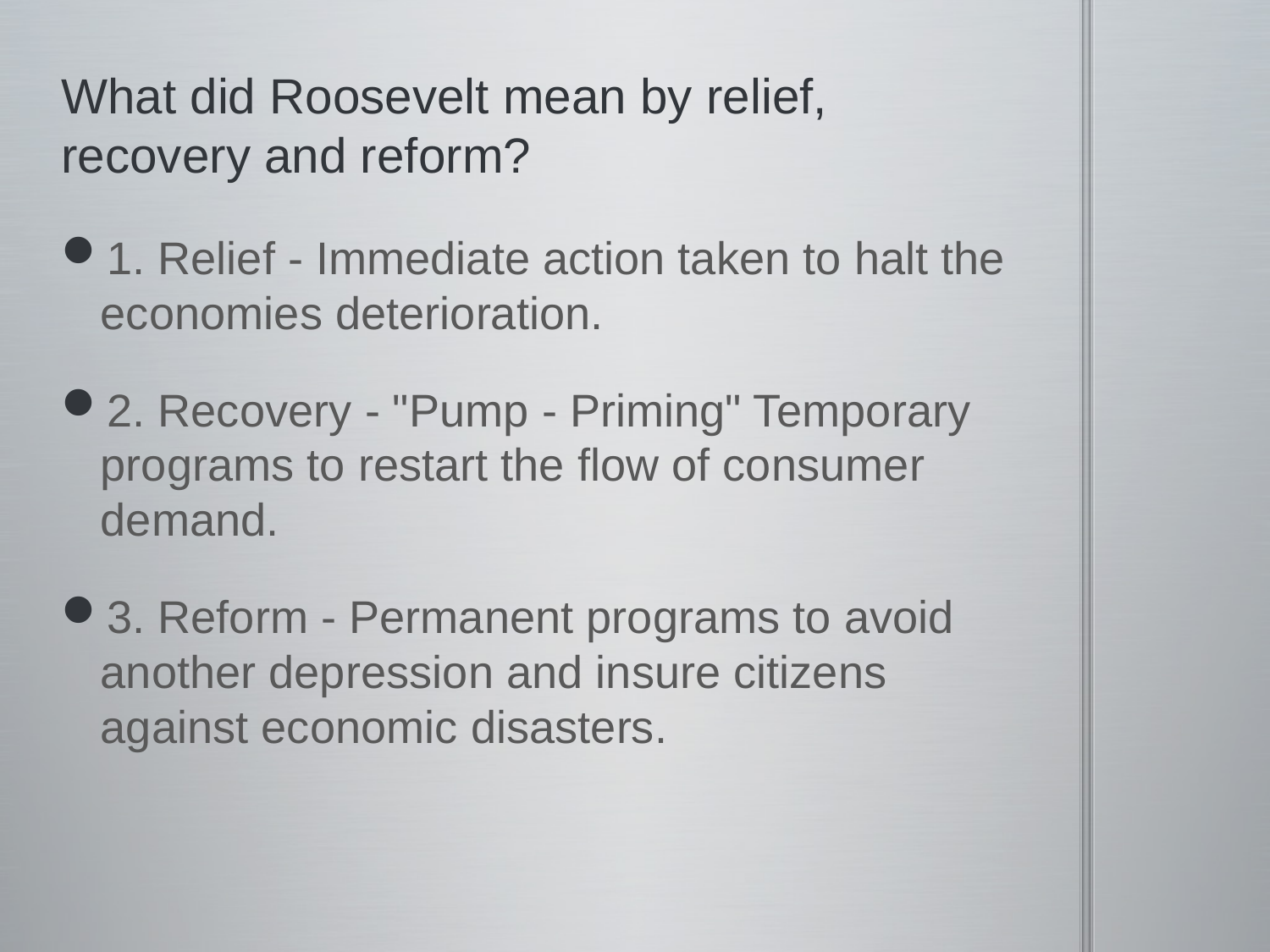

# What did Roosevelt mean by relief, recovery and reform?
1. Relief - Immediate action taken to halt the economies deterioration.
2. Recovery - "Pump - Priming" Temporary programs to restart the flow of consumer demand.
3. Reform - Permanent programs to avoid another depression and insure citizens against economic disasters.